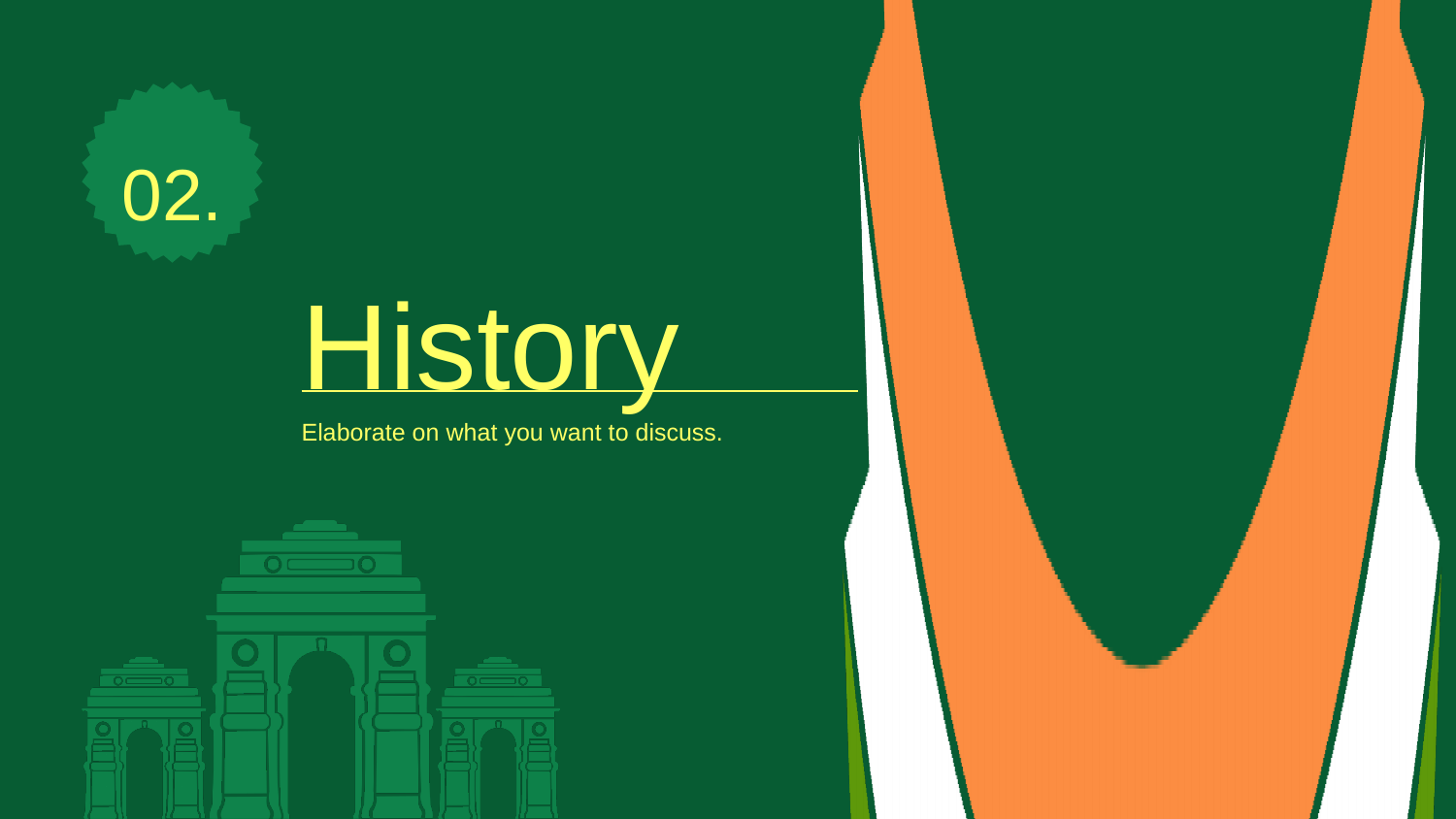

02.
History
Elaborate on what you want to discuss.